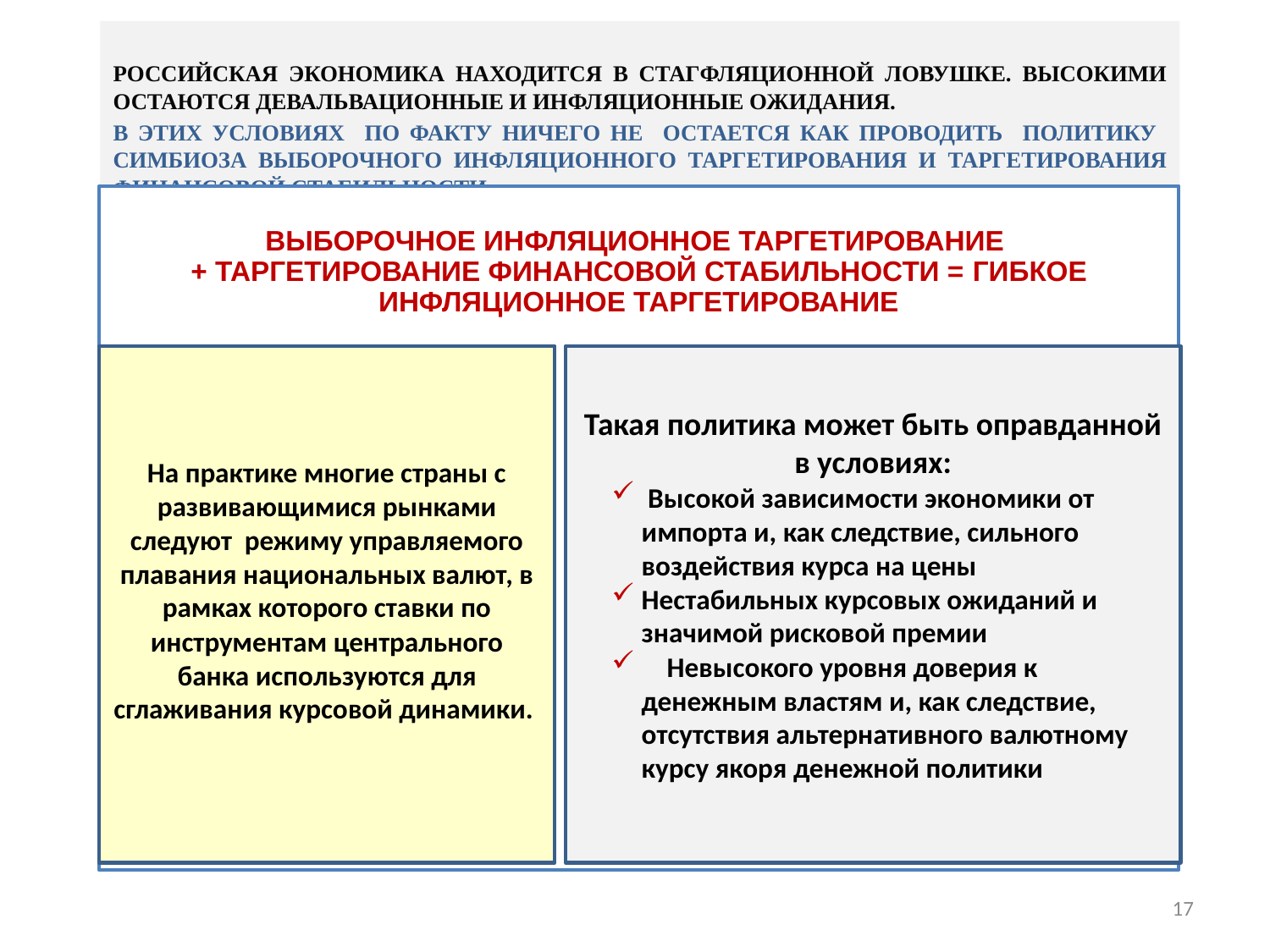

Российская экономика находится в стагфляционной ловушке. Высокими остаются девальвационные и инфляционные ожидания.
В этих условиях  по факту ничего не  остается как проводить  политику  симбиоза выборочного инфляционного таргетирования и таргетирования финансовой стабильности

# Выборочное инфляционное таргетирование + таргетирование финансовой стабильности = гибкое инфляционное таргетирование

На практике многие страны с развивающимися рынками следуют  режиму управляемого плавания национальных валют, в рамках которого ставки по инструментам центрального банка используются для сглаживания курсовой динамики.

Такая политика может быть оправданной в условиях:
 Высокой зависимости экономики от импорта и, как следствие, сильного воздействия курса на цены
Нестабильных курсовых ожиданий и значимой рисковой премии
    Невысокого уровня доверия к денежным властям и, как следствие, отсутствия альтернативного валютному курсу якоря денежной политики

17